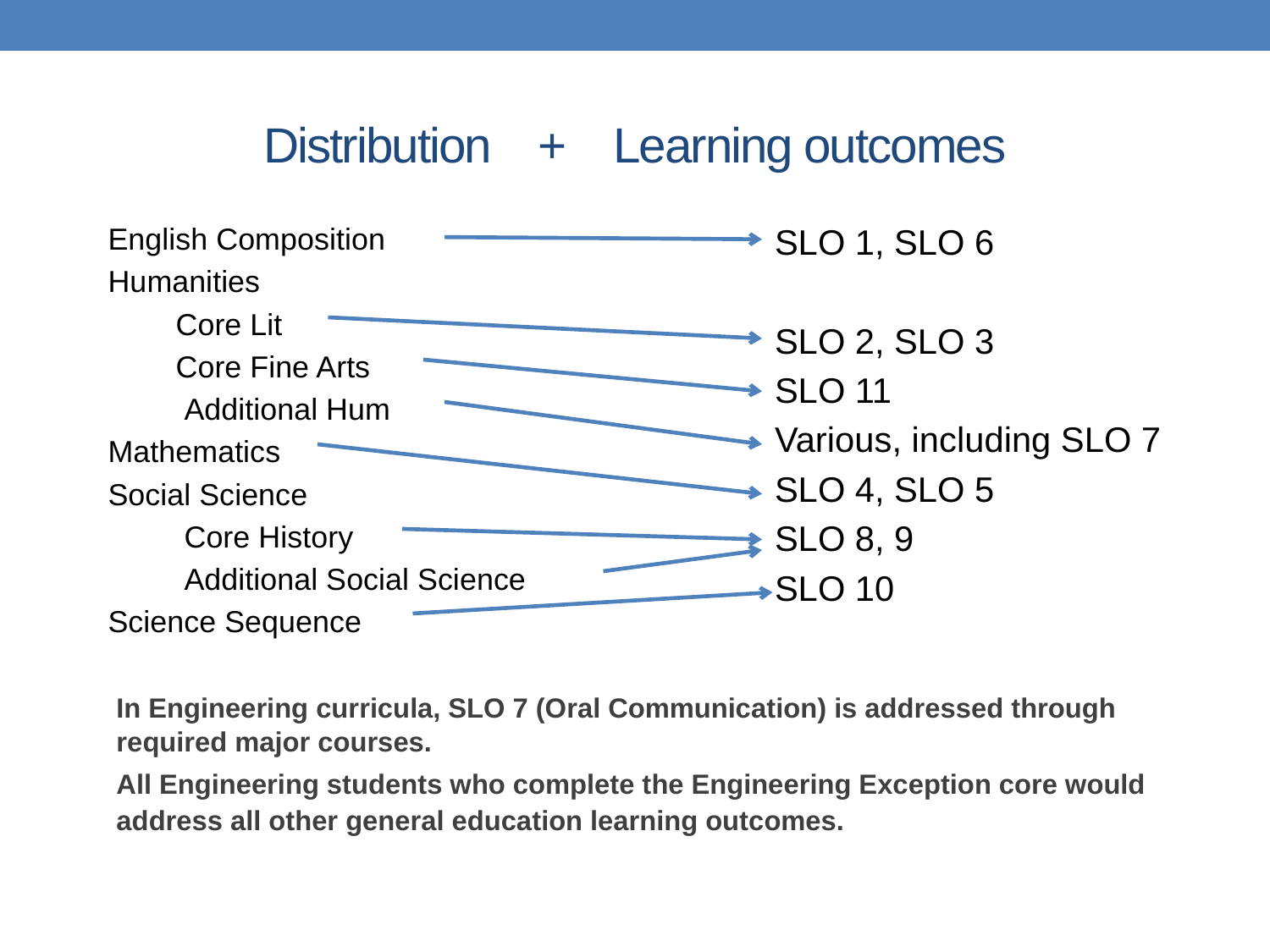

# Distribution    +    Learning outcomes

English Composition
Humanities
       Core Lit
       Core Fine Arts
        Additional Hum
Mathematics
Social Science
        Core History
        Additional Social Science
Science Sequence

In Engineering curricula, SLO 7 (Oral Communication) is addressed through required major courses.
All Engineering students who complete the Engineering Exception core would address all other general education learning outcomes. her general education learning outcomes.
SLO 1, SLO 6

SLO 2, SLO 3
SLO 11
Various, including SLO 7
SLO 4, SLO 5
SLO 8, 9
SLO 10